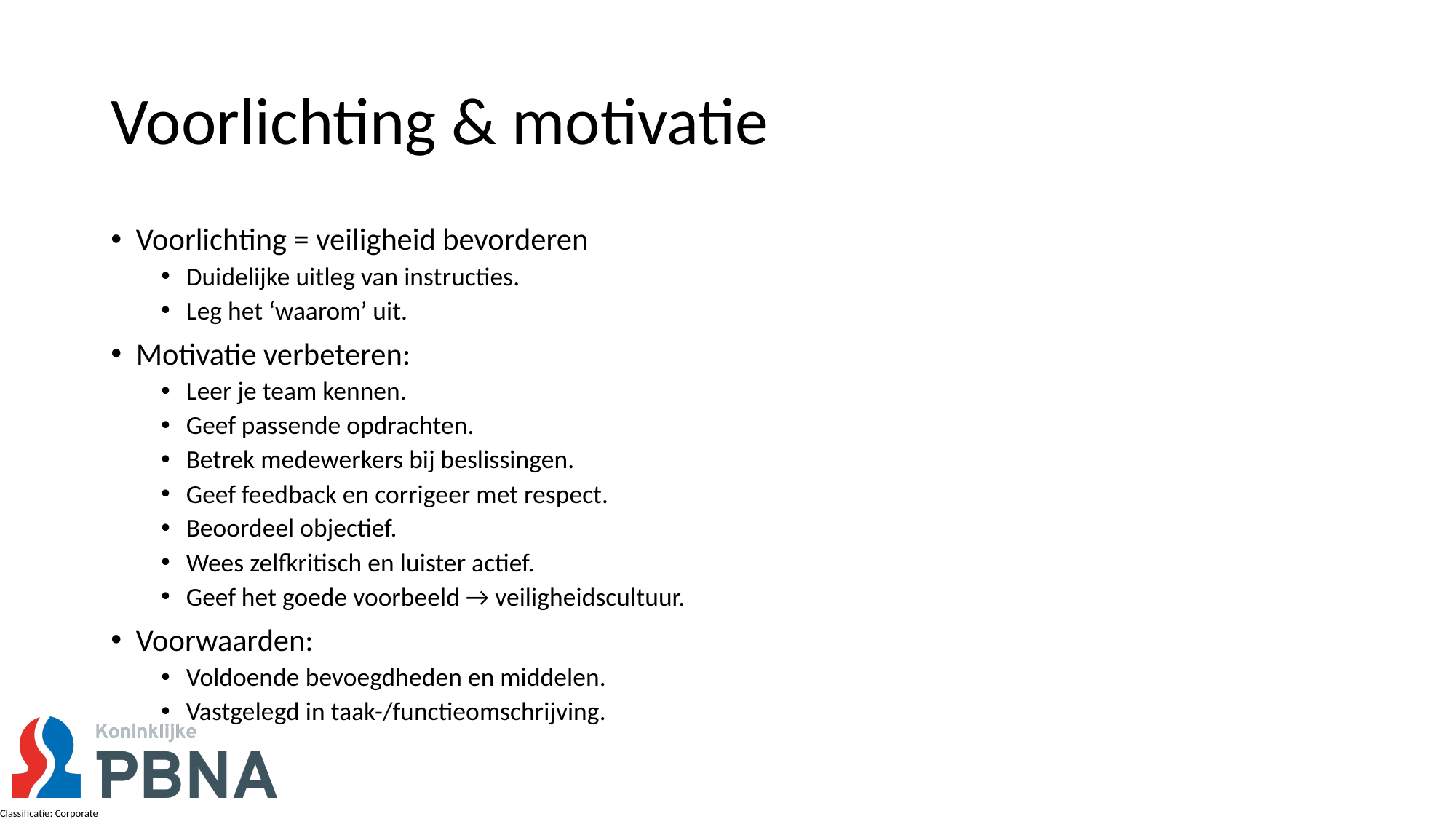

# Voorlichting & motivatie
Voorlichting = veiligheid bevorderen
Duidelijke uitleg van instructies.
Leg het ‘waarom’ uit.
Motivatie verbeteren:
Leer je team kennen.
Geef passende opdrachten.
Betrek medewerkers bij beslissingen.
Geef feedback en corrigeer met respect.
Beoordeel objectief.
Wees zelfkritisch en luister actief.
Geef het goede voorbeeld → veiligheidscultuur.
Voorwaarden:
Voldoende bevoegdheden en middelen.
Vastgelegd in taak-/functieomschrijving.